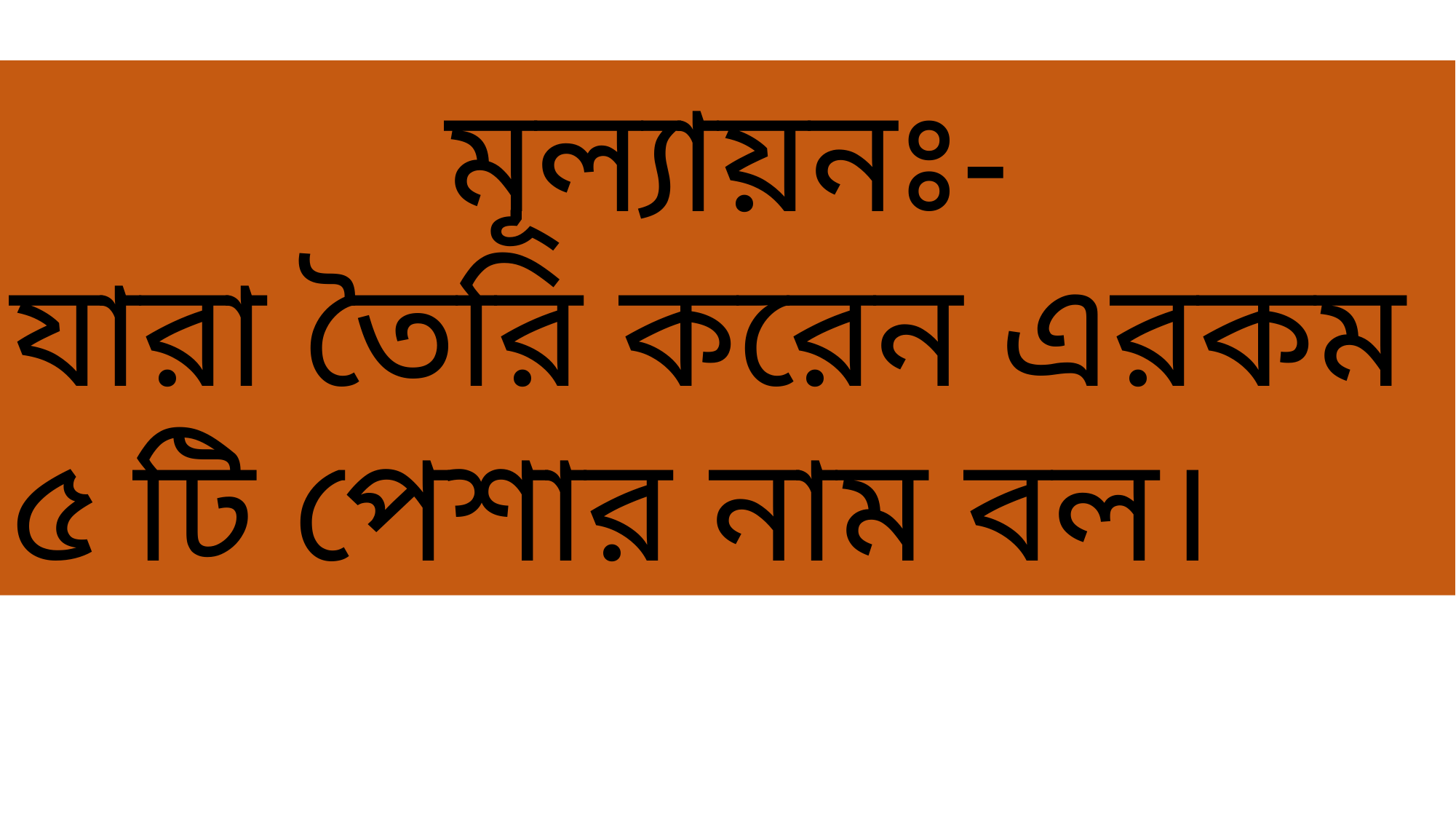

মূল্যায়নঃ-
যারা তৈরি করেন এরকম ৫ টি পেশার নাম বল।